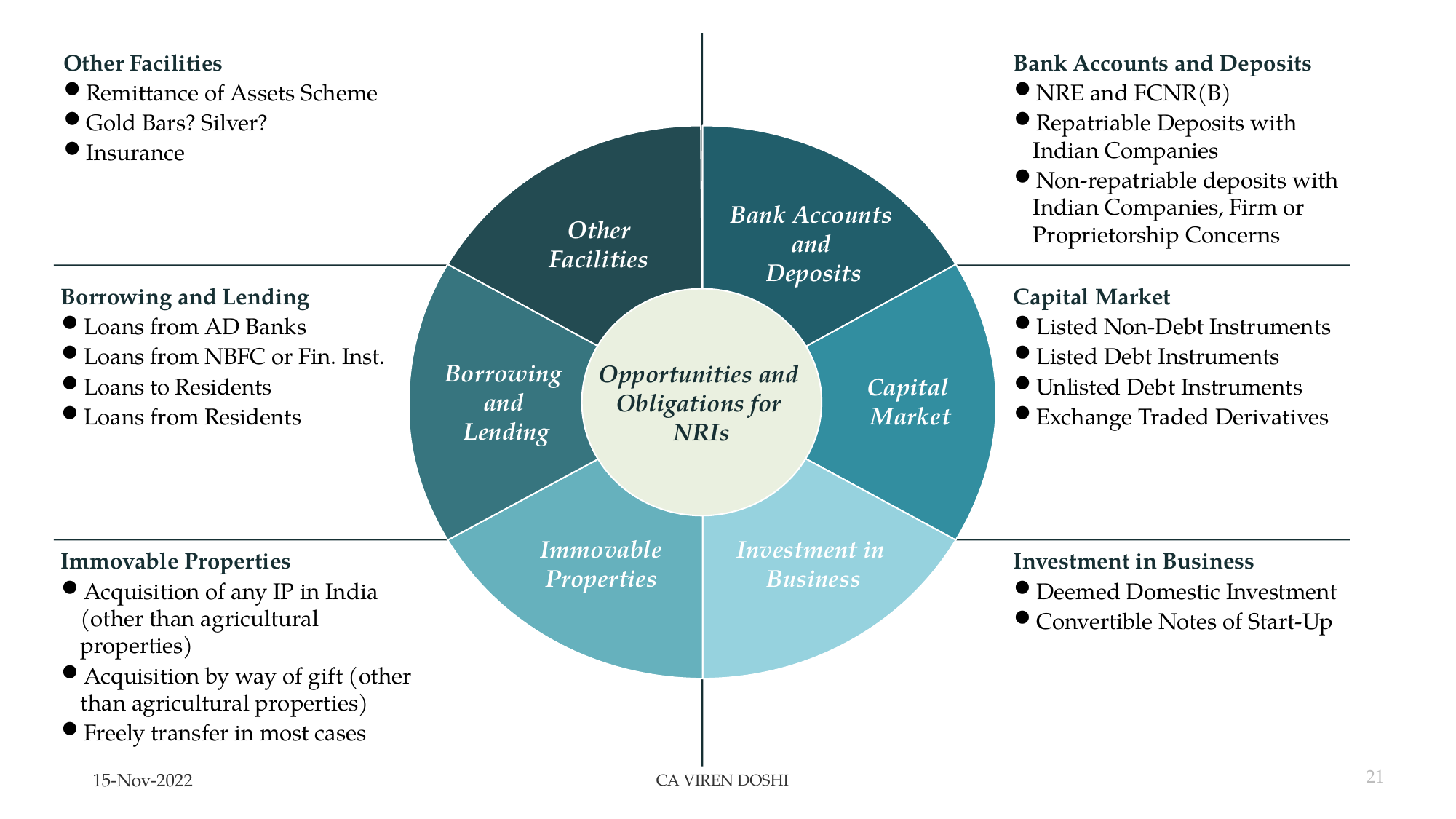

Other Facilities
Remittance of Assets Scheme
Gold Bars? Silver?
Insurance

Bank Accounts and Deposits
NRE and FCNR(B)
Repatriable Deposits with Indian Companies
Non-repatriable deposits with Indian Companies, Firm or Proprietorship Concerns

Bank Accounts
and
Deposits
Other
Facilities

Opportunities and
Obligations for
NRIs
Borrowing
and
Lending
Capital
Market

Immovable Properties
Investment in
Business
Borrowing and Lending
Loans from AD Banks
Loans from NBFC or Fin. Inst.
Loans to Residents
Loans from Residents
Capital Market
Listed Non-Debt Instruments
Listed Debt Instruments
Unlisted Debt Instruments
Exchange Traded Derivatives

Immovable Properties
Acquisition of any IP in India (other than agricultural properties)
Acquisition by way of gift (other than agricultural properties)
Freely transfer in most cases
Investment in Business
Deemed Domestic Investment
Convertible Notes of Start-Up
15-Nov-2022
CA Viren Doshi
21